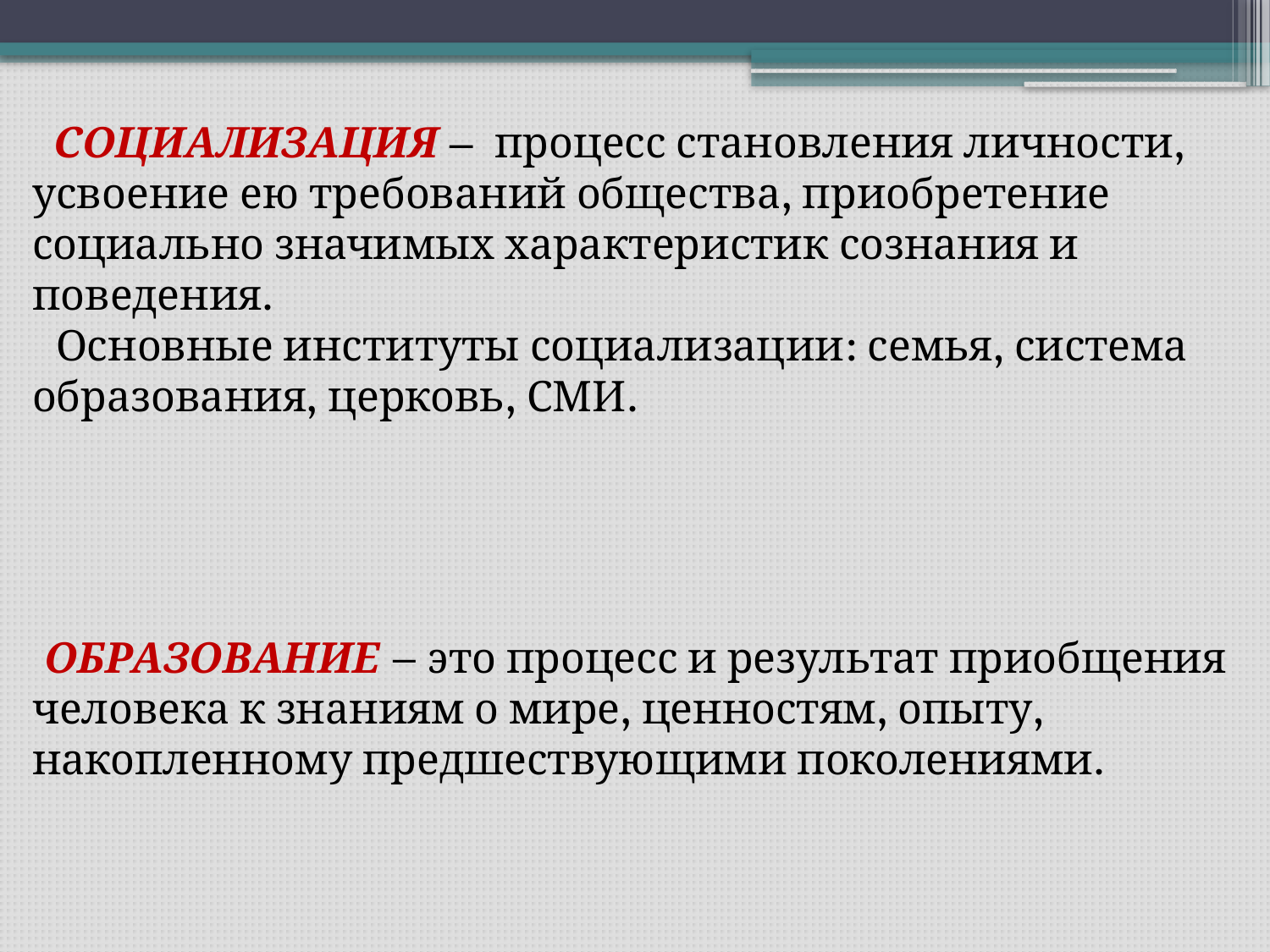

СОЦИАЛИЗАЦИЯ –  процесс становления личности,
усвоение ею требований общества, приобретение социально значимых характеристик сознания и поведения.
  Основные институты социализации: семья, система образования, церковь, СМИ.
 ОБРАЗОВАНИЕ – это процесс и результат приобщения человека к знаниям о мире, ценностям, опыту, накопленному предшествующими поколениями.